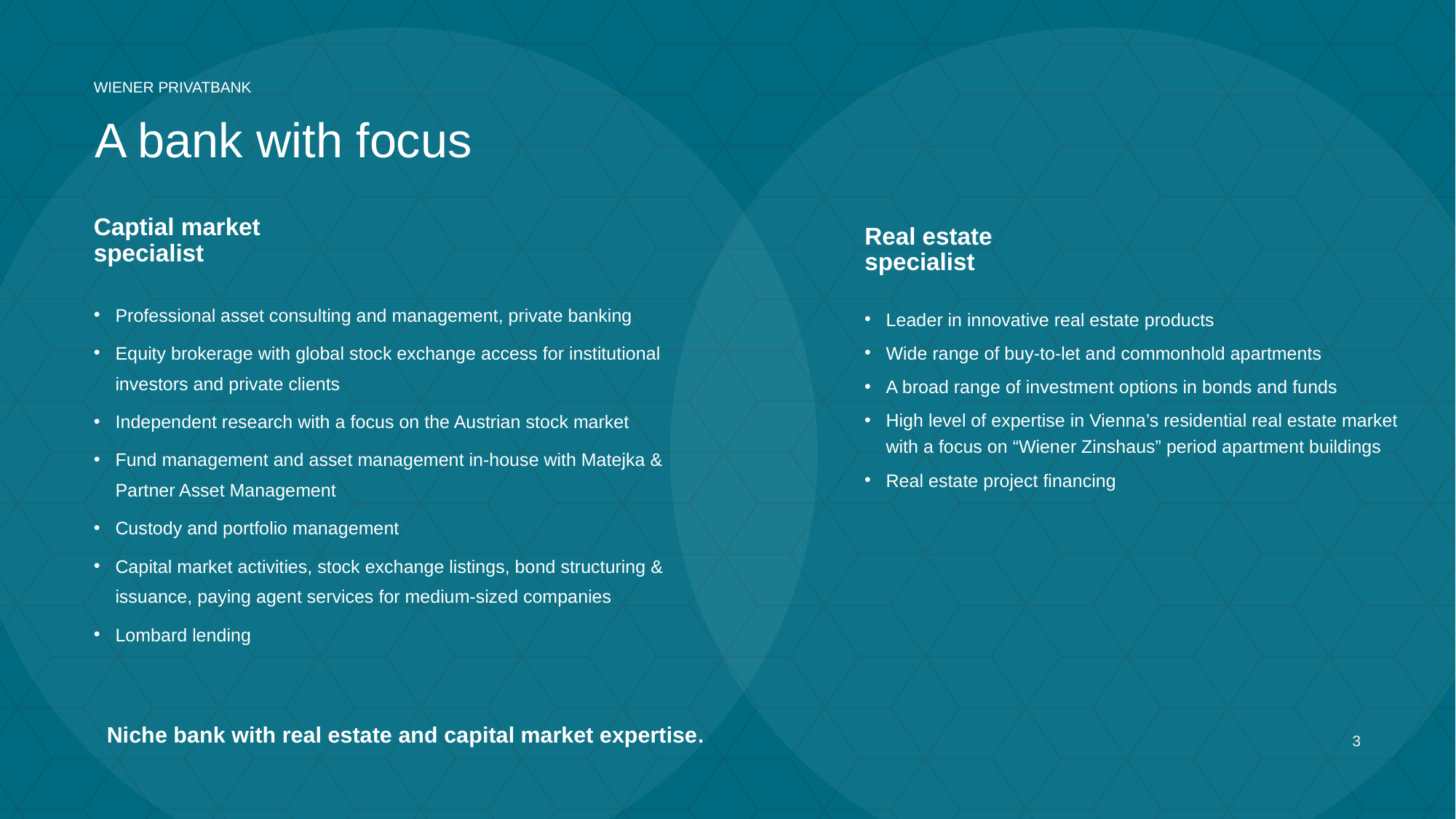

WIENER PRIVATBANK
# A bank with focus
Captial market
specialist
Real estate
specialist
Professional asset consulting and management, private banking
Equity brokerage with global stock exchange access for institutional investors and private clients
Independent research with a focus on the Austrian stock market
Fund management and asset management in-house with Matejka & Partner Asset Management
Custody and portfolio management
Capital market activities, stock exchange listings, bond structuring & issuance, paying agent services for medium-sized companies
Lombard lending
Leader in innovative real estate products
Wide range of buy-to-let and commonhold apartments
A broad range of investment options in bonds and funds
High level of expertise in Vienna’s residential real estate market with a focus on “Wiener Zinshaus” period apartment buildings
Real estate project financing

Niche bank with real estate and capital market expertise.

3